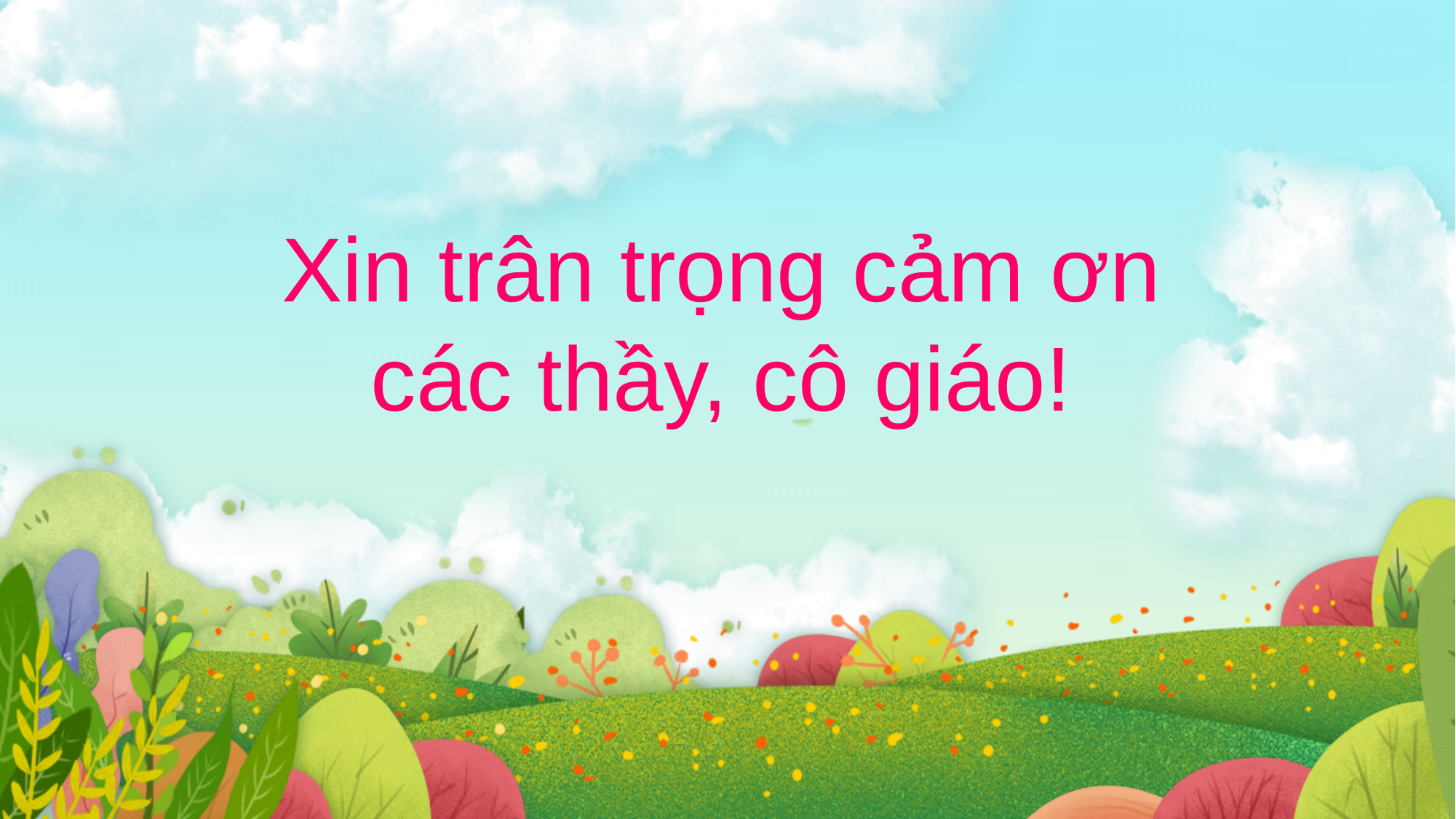

Xin trân trọng cảm ơn các thầy, cô giáo!